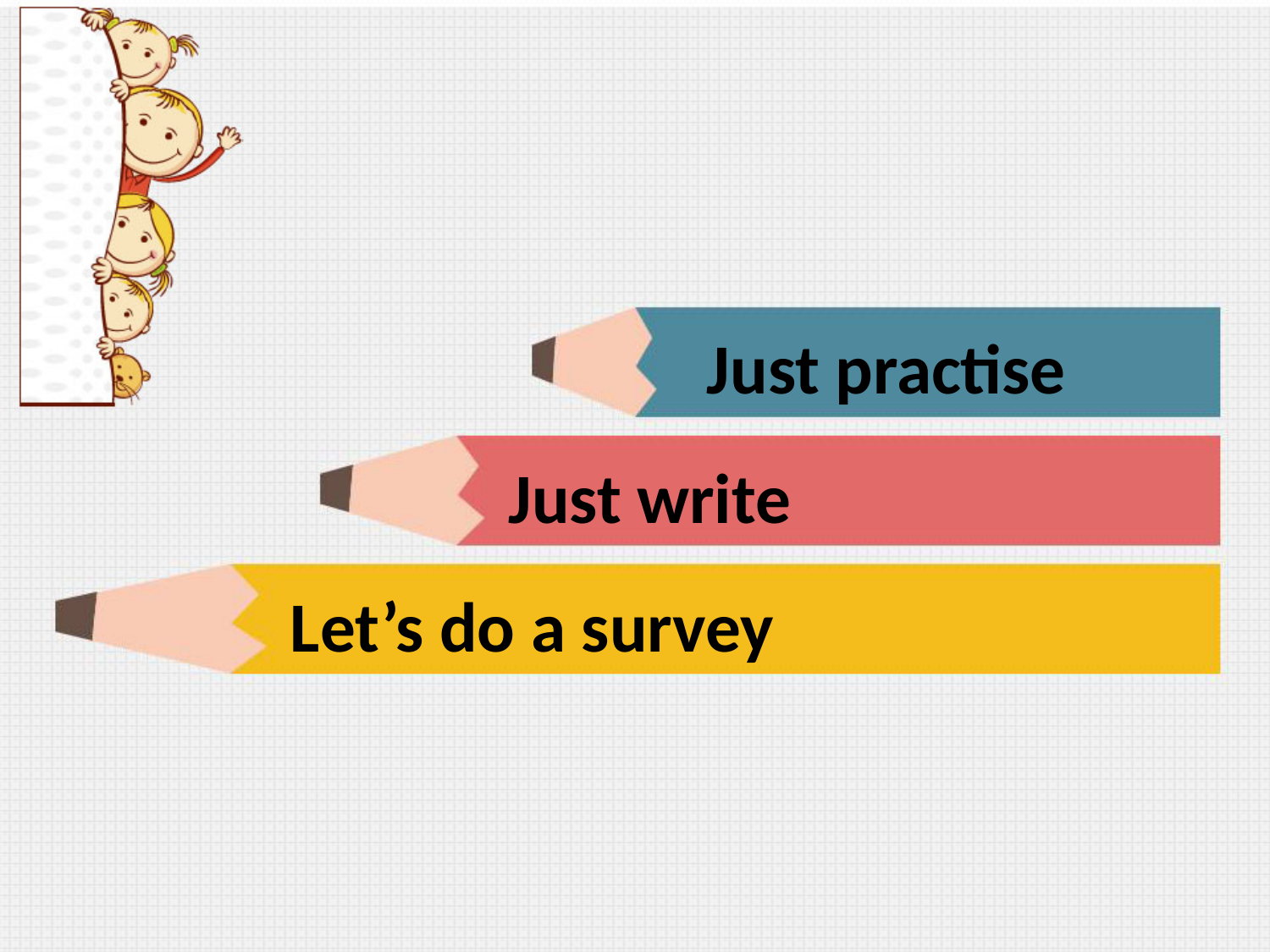

Just practise
Just write
Let’s do a survey